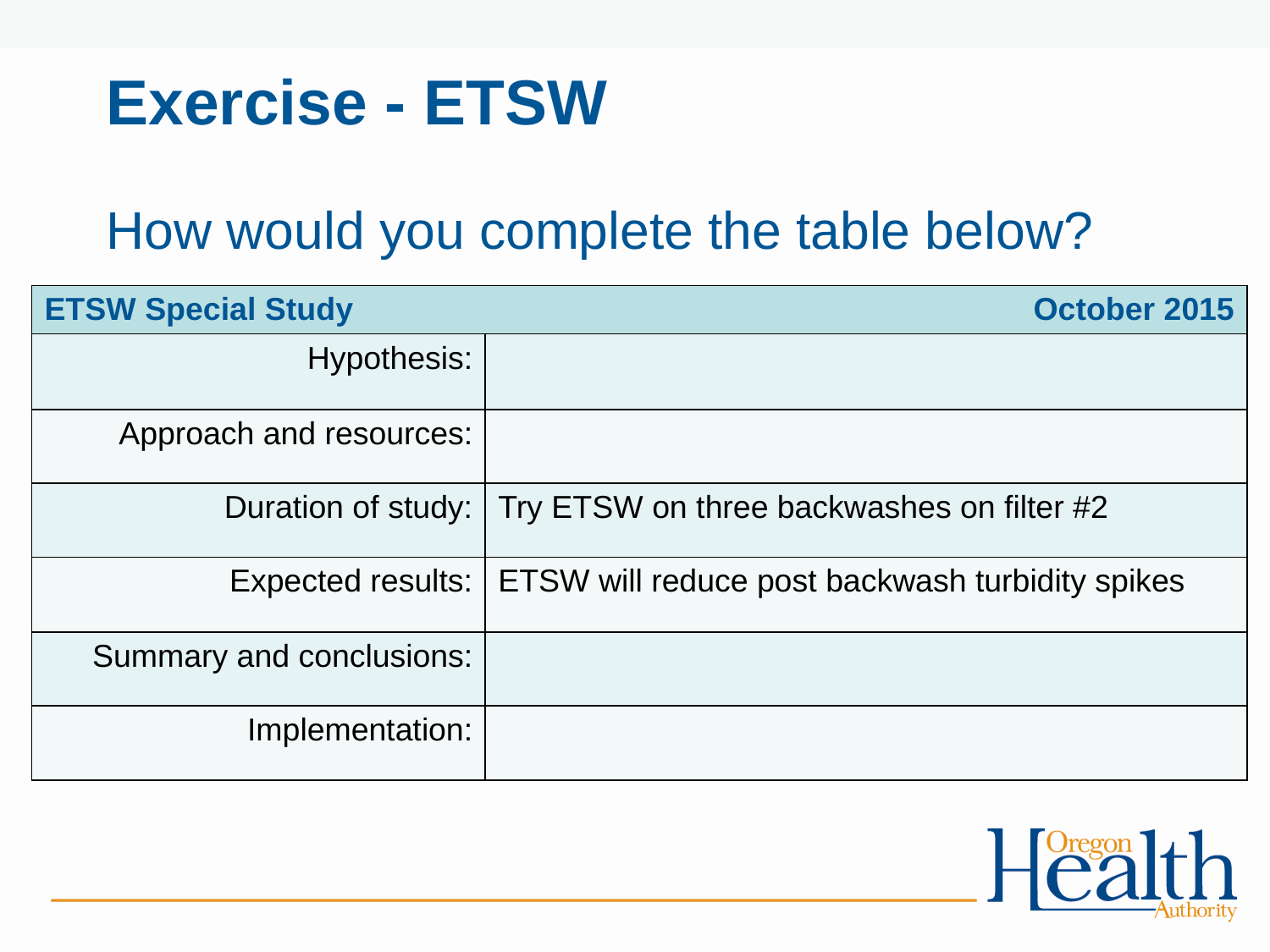

# Exercise - ETSW
How would you complete the table below?

| ETSW Special Study | October 2015 |
| --- | --- |
| Hypothesis: |  |
| Approach and resources: |  |
| Duration of study: | Try ETSW on three backwashes on filter #2 |
| Expected results: | ETSW will reduce post backwash turbidity spikes |
| Summary and conclusions: |  |
| Implementation: |  |